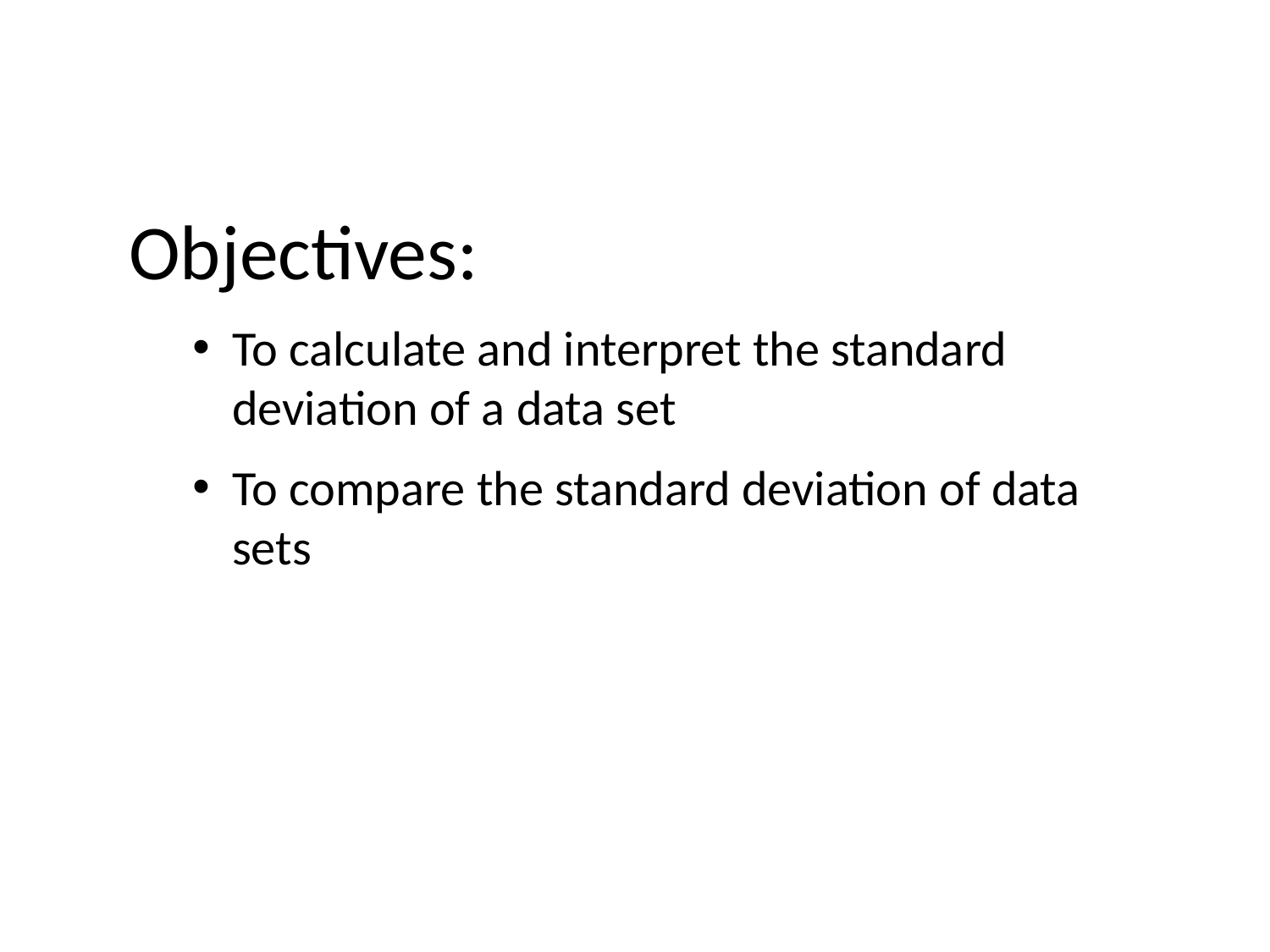

Objectives:
To calculate and interpret the standard deviation of a data set
To compare the standard deviation of data sets